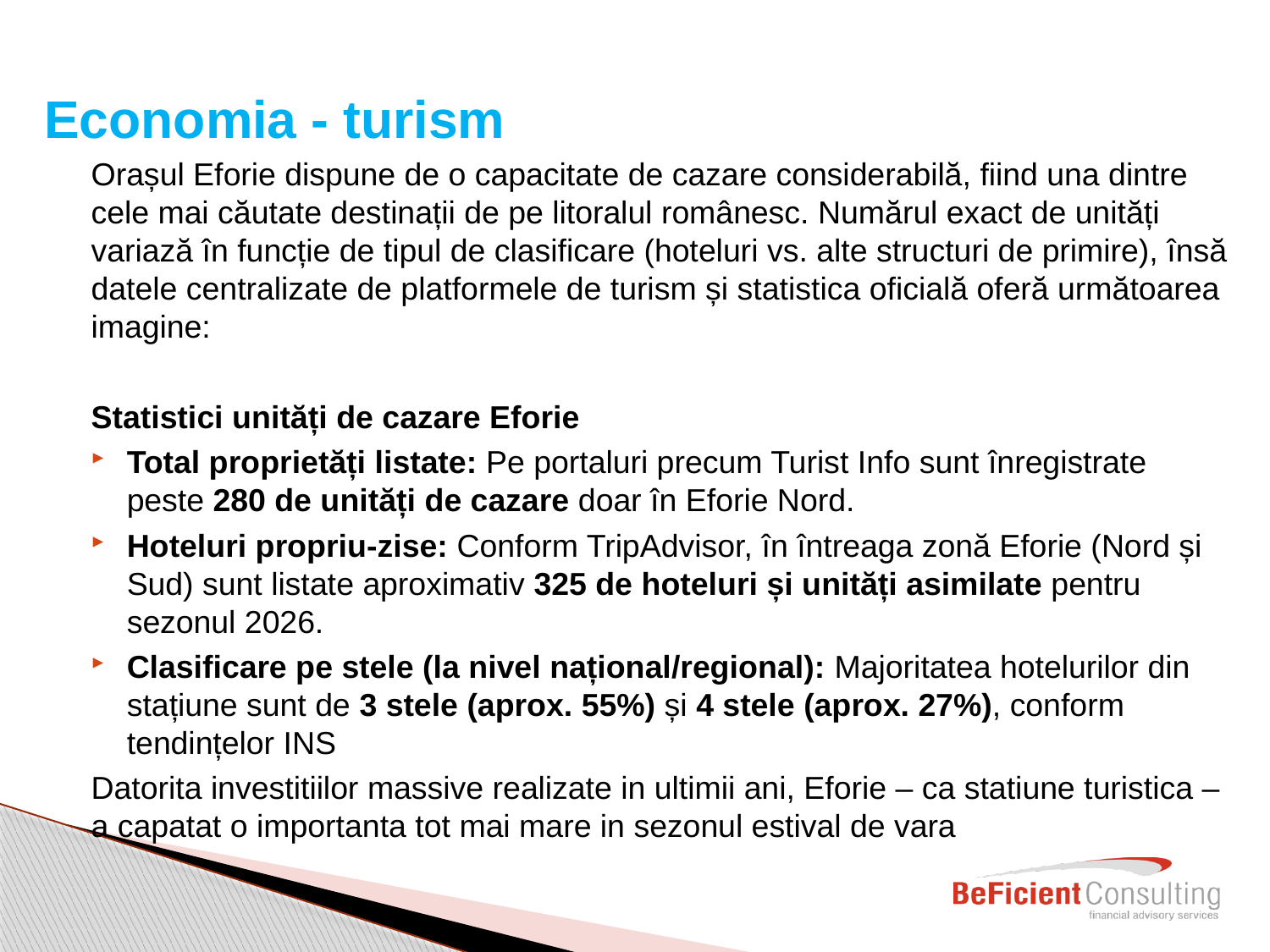

# Economia - turism
Orașul Eforie dispune de o capacitate de cazare considerabilă, fiind una dintre cele mai căutate destinații de pe litoralul românesc. Numărul exact de unități variază în funcție de tipul de clasificare (hoteluri vs. alte structuri de primire), însă datele centralizate de platformele de turism și statistica oficială oferă următoarea imagine:

Statistici unități de cazare Eforie
Total proprietăți listate: Pe portaluri precum Turist Info sunt înregistrate peste 280 de unități de cazare doar în Eforie Nord.
Hoteluri propriu-zise: Conform TripAdvisor, în întreaga zonă Eforie (Nord și Sud) sunt listate aproximativ 325 de hoteluri și unități asimilate pentru sezonul 2026.
Clasificare pe stele (la nivel național/regional): Majoritatea hotelurilor din stațiune sunt de 3 stele (aprox. 55%) și 4 stele (aprox. 27%), conform tendințelor INS
Datorita investitiilor massive realizate in ultimii ani, Eforie – ca statiune turistica – a capatat o importanta tot mai mare in sezonul estival de vara